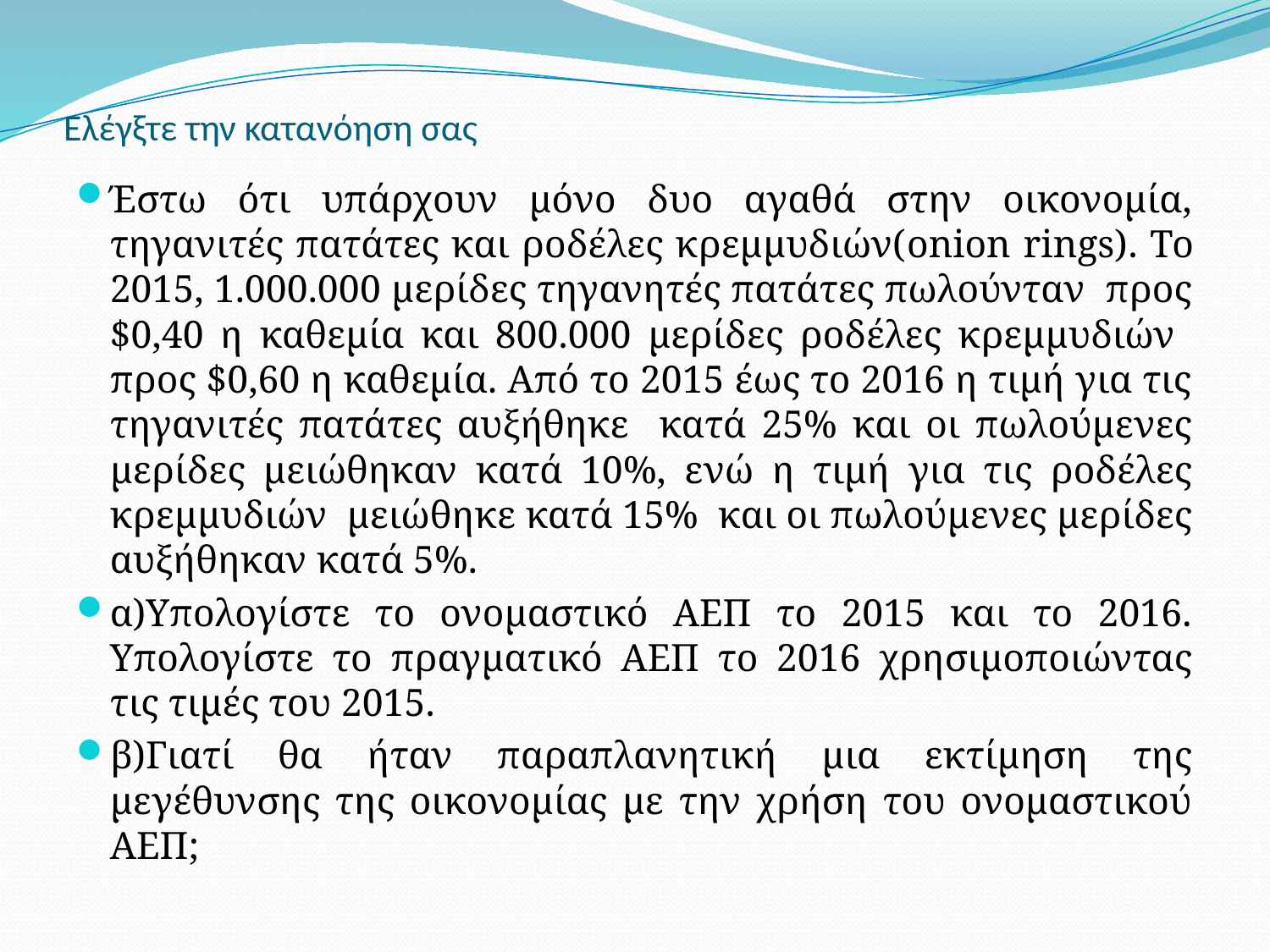

# Ελέγξτε την κατανόηση σας
Έστω ότι υπάρχουν μόνο δυο αγαθά στην οικονομία, τηγανιτές πατάτες και ροδέλες κρεμμυδιών(onion rings). Το 2015, 1.000.000 μερίδες τηγανητές πατάτες πωλούνταν  προς $0,40 η καθεμία και 800.000 μερίδες ροδέλες κρεμμυδιών  προς $0,60 η καθεμία. Από το 2015 έως το 2016 η τιμή για τις τηγανιτές πατάτες αυξήθηκε  κατά 25% και οι πωλούμενες μερίδες μειώθηκαν κατά 10%, ενώ η τιμή για τις ροδέλες κρεμμυδιών  μειώθηκε κατά 15%  και οι πωλούμενες μερίδες αυξήθηκαν κατά 5%.
α)Υπολογίστε το ονομαστικό ΑΕΠ το 2015 και το 2016. Υπολογίστε το πραγματικό ΑΕΠ το 2016 χρησιμοποιώντας τις τιμές του 2015.
β)Γιατί θα ήταν παραπλανητική μια εκτίμηση της μεγέθυνσης της οικονομίας με την χρήση του ονομαστικού ΑΕΠ;